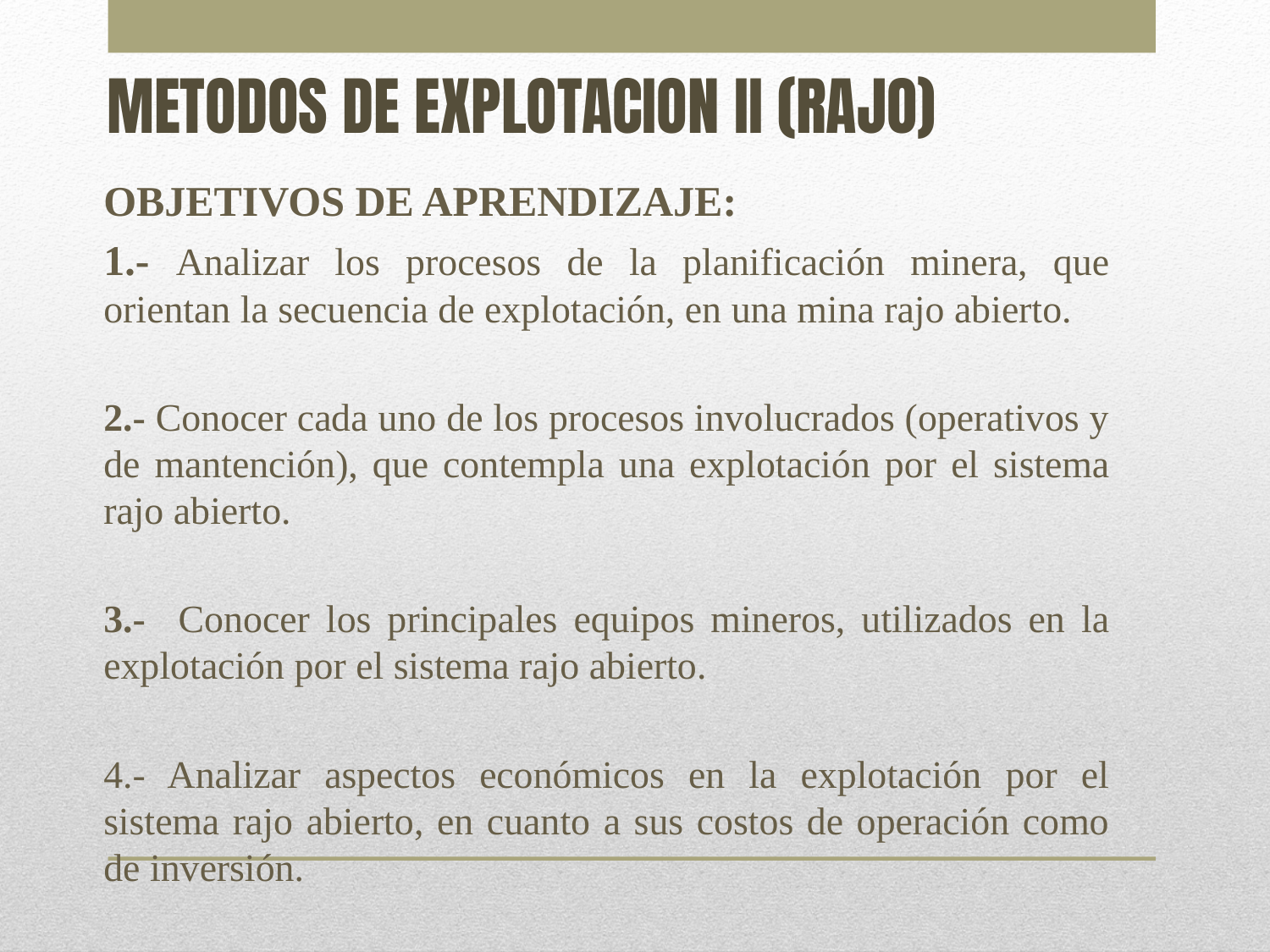

# METODOS DE EXPLOTACION II (RAJO)
OBJETIVOS DE APRENDIZAJE:
1.- Analizar los procesos de la planificación minera, que orientan la secuencia de explotación, en una mina rajo abierto.

2.- Conocer cada uno de los procesos involucrados (operativos y de mantención), que contempla una explotación por el sistema rajo abierto.

3.-  Conocer los principales equipos mineros, utilizados en la explotación por el sistema rajo abierto.

4.- Analizar aspectos económicos en la explotación por el sistema rajo abierto, en cuanto a sus costos de operación como de inversión.